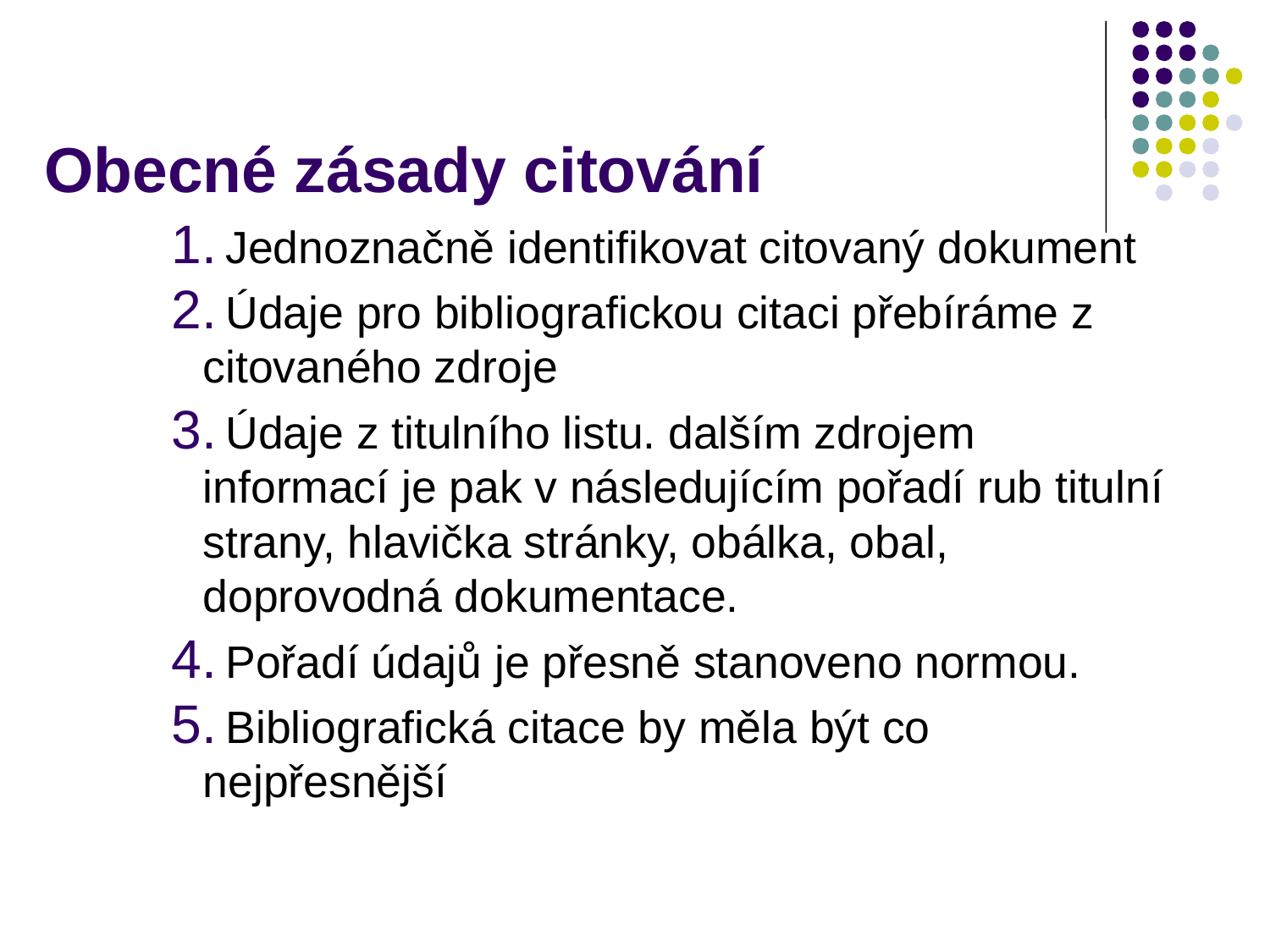

# Obecné zásady citování
 Jednoznačně identifikovat citovaný dokument
 Údaje pro bibliografickou citaci přebíráme z citovaného zdroje
 Údaje z titulního listu. dalším zdrojem informací je pak v následujícím pořadí rub titulní strany, hlavička stránky, obálka, obal, doprovodná dokumentace.
 Pořadí údajů je přesně stanoveno normou.
 Bibliografická citace by měla být co nejpřesnější